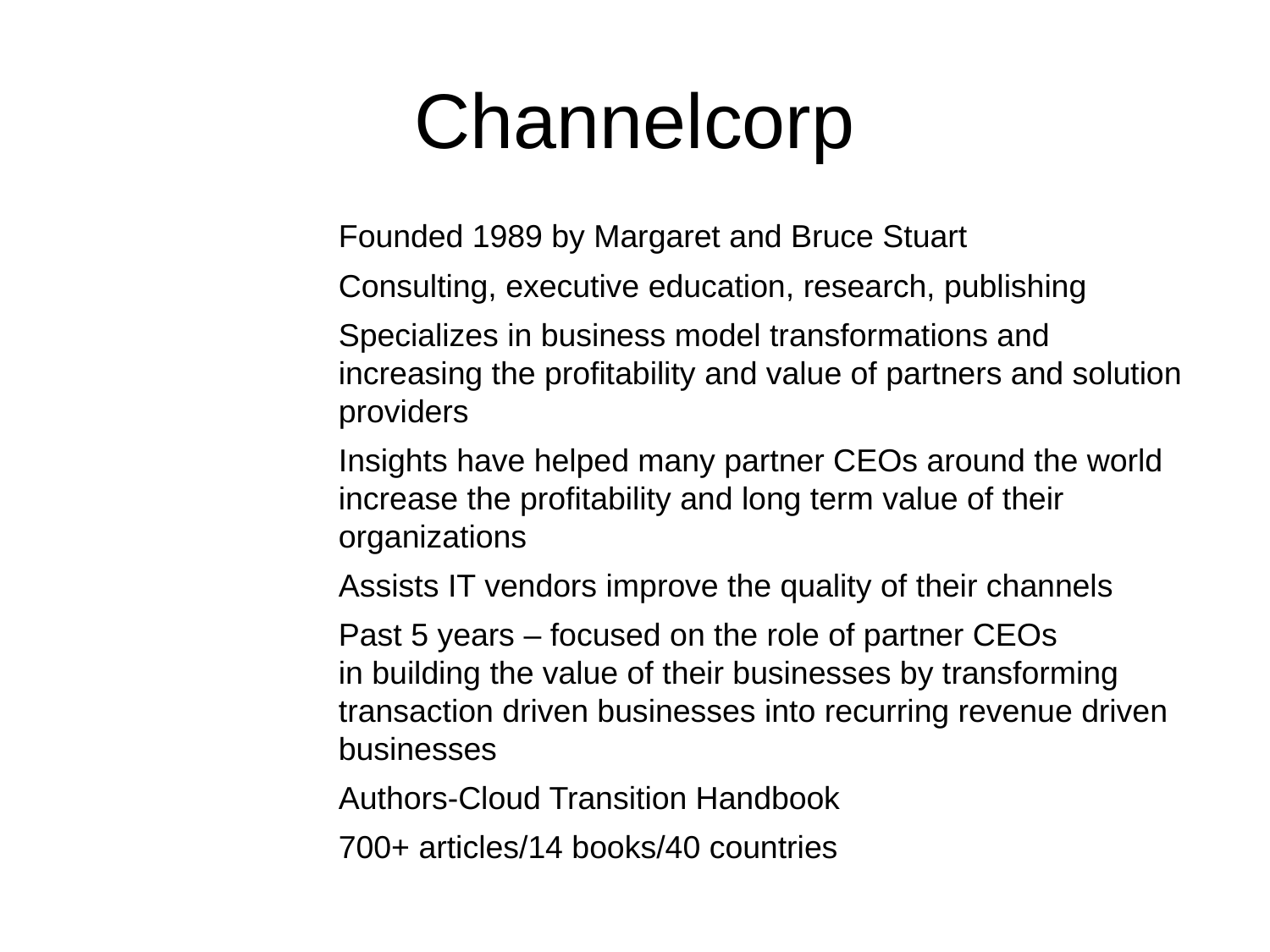

# Channelcorp
Founded 1989 by Margaret and Bruce Stuart
Consulting, executive education, research, publishing
Specializes in business model transformations and increasing the profitability and value of partners and solution providers
Insights have helped many partner CEOs around the world increase the profitability and long term value of their organizations
Assists IT vendors improve the quality of their channels
Past 5 years – focused on the role of partner CEOs
in building the value of their businesses by transforming transaction driven businesses into recurring revenue driven businesses
Authors-Cloud Transition Handbook
700+ articles/14 books/40 countries
2